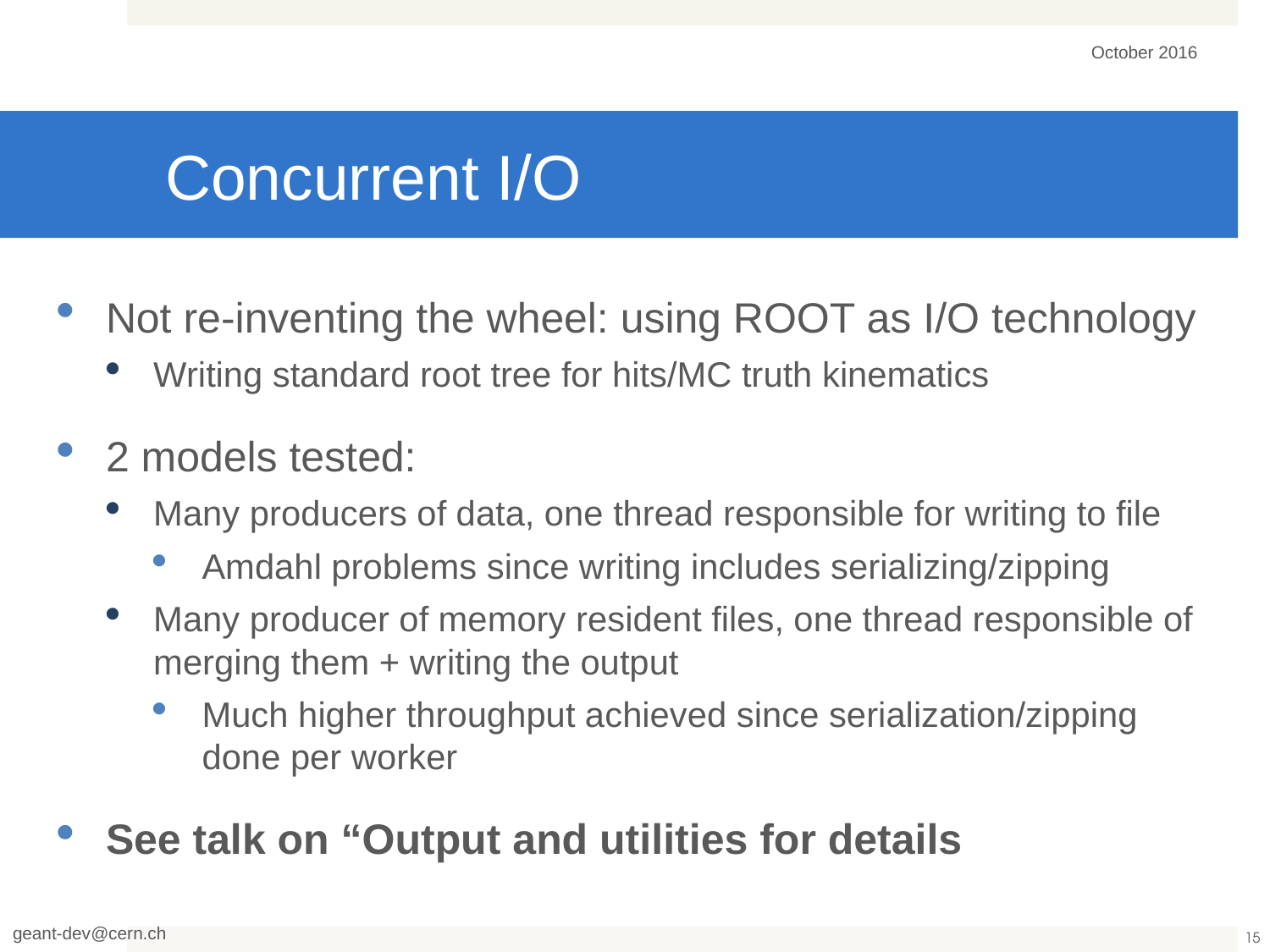

October 2016
# Concurrent I/O
Not re-inventing the wheel: using ROOT as I/O technology
Writing standard root tree for hits/MC truth kinematics
2 models tested:
Many producers of data, one thread responsible for writing to file
Amdahl problems since writing includes serializing/zipping
Many producer of memory resident files, one thread responsible of merging them + writing the output
Much higher throughput achieved since serialization/zipping done per worker
See talk on “Output and utilities for details
geant-dev@cern.ch
15